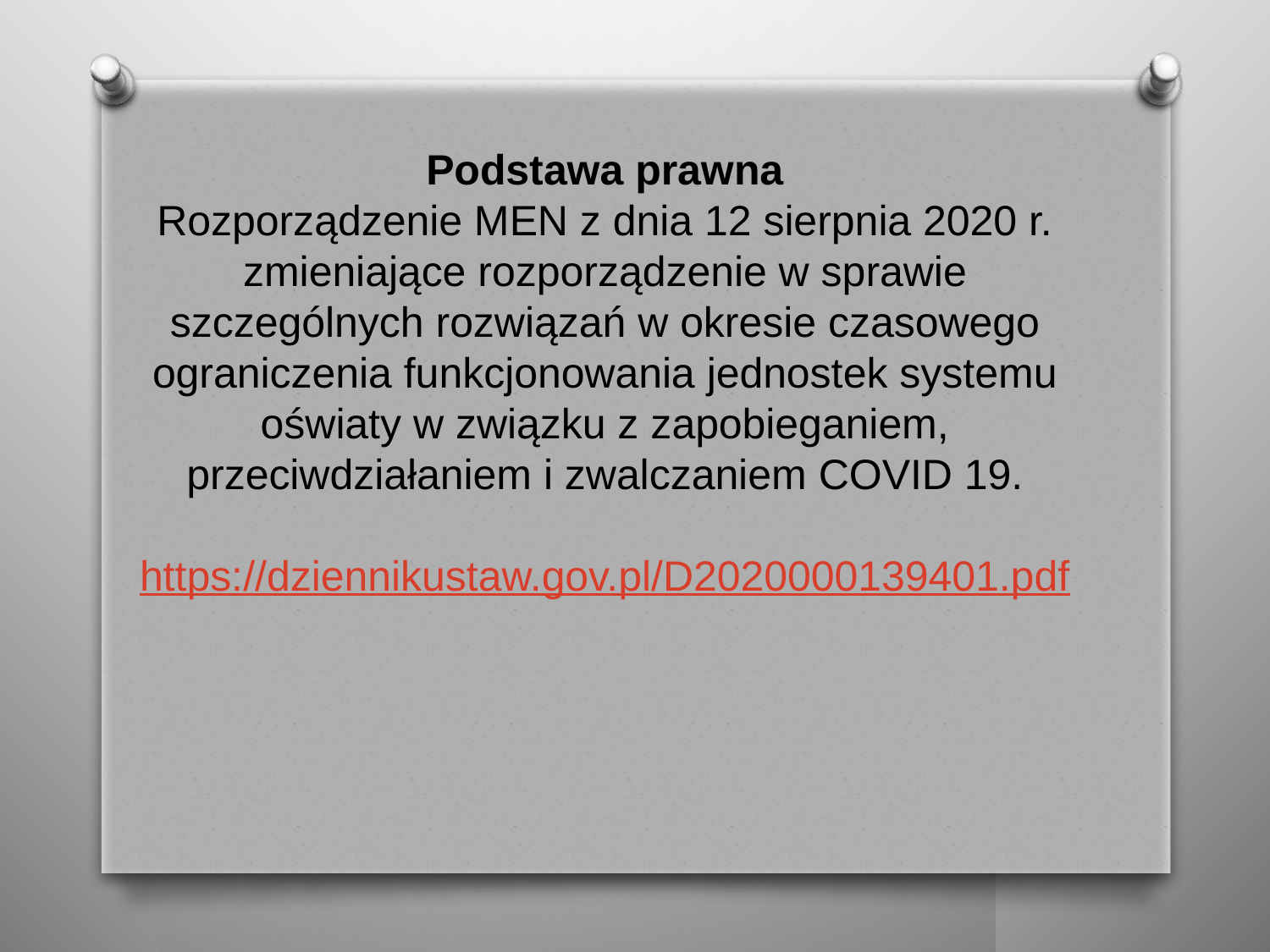

Podstawa prawna
Rozporządzenie MEN z dnia 12 sierpnia 2020 r. zmieniające rozporządzenie w sprawie szczególnych rozwiązań w okresie czasowego ograniczenia funkcjonowania jednostek systemu oświaty w związku z zapobieganiem, przeciwdziałaniem i zwalczaniem COVID 19.
 https://dziennikustaw.gov.pl/D2020000139401.pdf